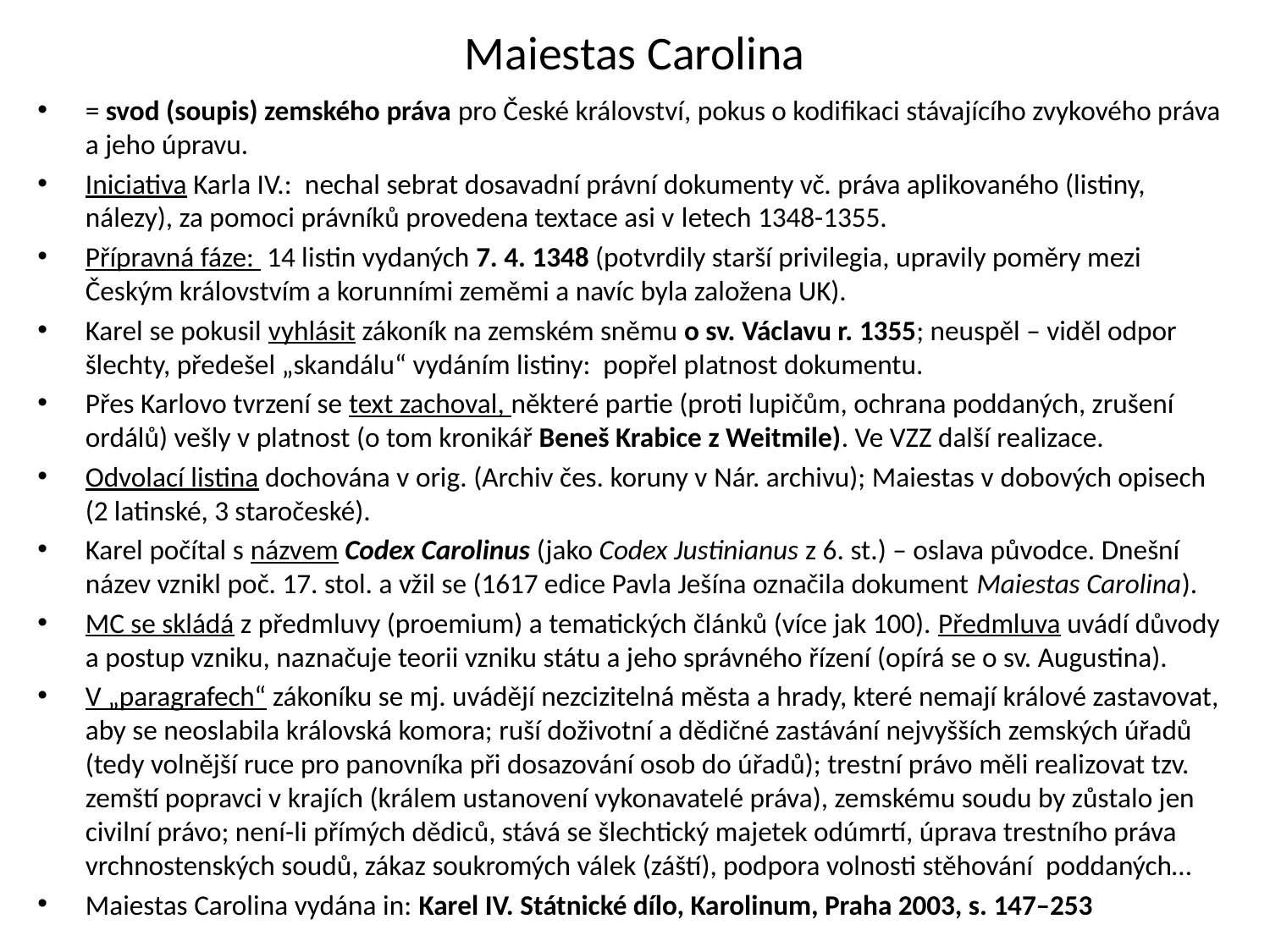

# Maiestas Carolina
= svod (soupis) zemského práva pro České království, pokus o kodifikaci stávajícího zvykového práva a jeho úpravu.
Iniciativa Karla IV.:  nechal sebrat dosavadní právní dokumenty vč. práva aplikovaného (listiny, nálezy), za pomoci právníků provedena textace asi v letech 1348-1355.
Přípravná fáze:  14 listin vydaných 7. 4. 1348 (potvrdily starší privilegia, upravily poměry mezi Českým královstvím a korunními zeměmi a navíc byla založena UK).
Karel se pokusil vyhlásit zákoník na zemském sněmu o sv. Václavu r. 1355; neuspěl – viděl odpor šlechty, předešel „skandálu“ vydáním listiny:  popřel platnost dokumentu.
Přes Karlovo tvrzení se text zachoval, některé partie (proti lupičům, ochrana poddaných, zrušení ordálů) vešly v platnost (o tom kronikář Beneš Krabice z Weitmile). Ve VZZ další realizace.
Odvolací listina dochována v orig. (Archiv čes. koruny v Nár. archivu); Maiestas v dobových opisech (2 latinské, 3 staročeské).
Karel počítal s názvem Codex Carolinus (jako Codex Justinianus z 6. st.) – oslava původce. Dnešní název vznikl poč. 17. stol. a vžil se (1617 edice Pavla Ješína označila dokument Maiestas Carolina).
MC se skládá z předmluvy (proemium) a tematických článků (více jak 100). Předmluva uvádí důvody a postup vzniku, naznačuje teorii vzniku státu a jeho správného řízení (opírá se o sv. Augustina).
V „paragrafech“ zákoníku se mj. uvádějí nezcizitelná města a hrady, které nemají králové zastavovat, aby se neoslabila královská komora; ruší doživotní a dědičné zastávání nejvyšších zemských úřadů (tedy volnější ruce pro panovníka při dosazování osob do úřadů); trestní právo měli realizovat tzv. zemští popravci v krajích (králem ustanovení vykonavatelé práva), zemskému soudu by zůstalo jen civilní právo; není-li přímých dědiců, stává se šlechtický majetek odúmrtí, úprava trestního práva vrchnostenských soudů, zákaz soukromých válek (záští), podpora volnosti stěhování  poddaných…
Maiestas Carolina vydána in: Karel IV. Státnické dílo, Karolinum, Praha 2003, s. 147–253